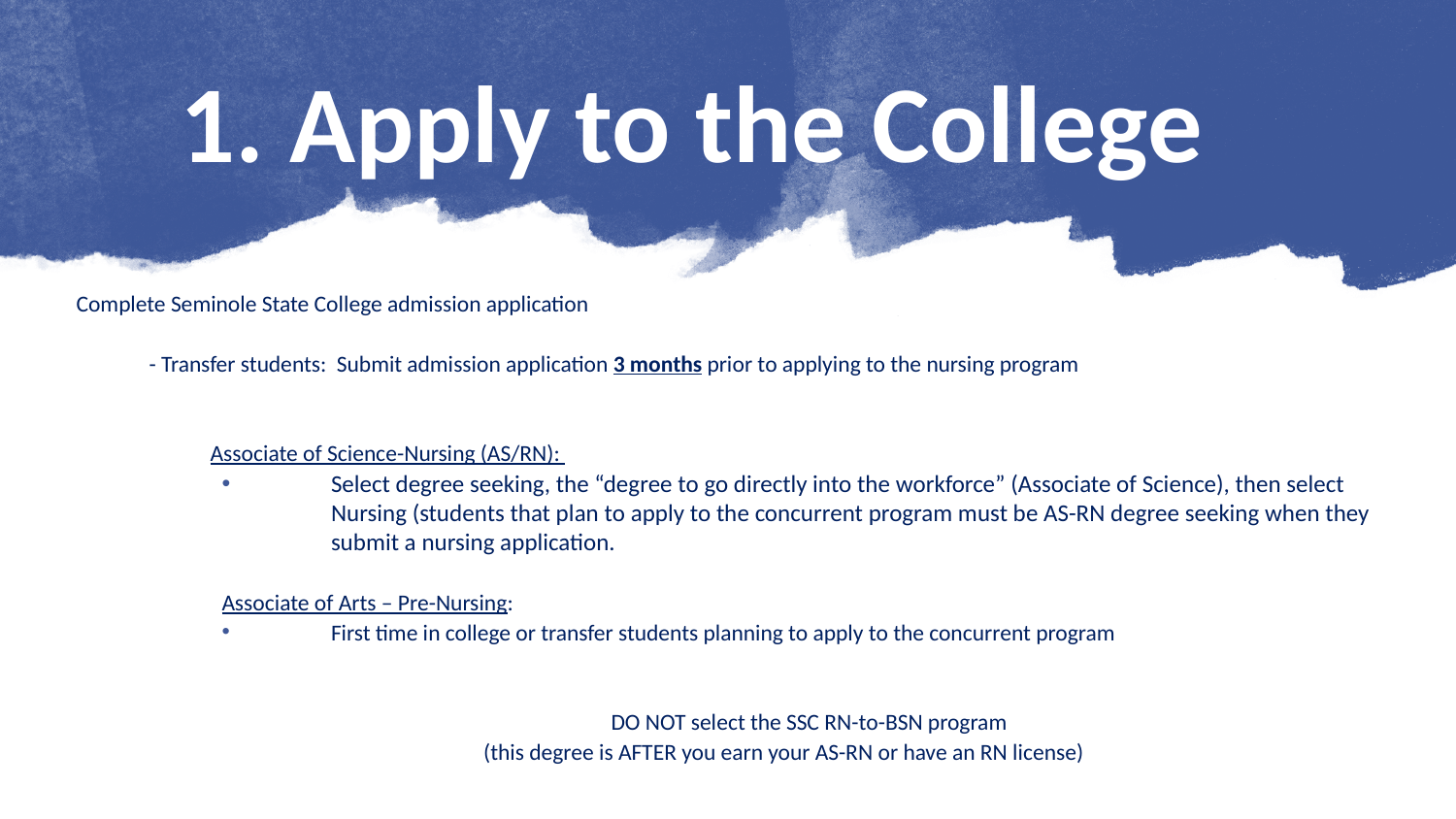

1. Apply to the College
Complete Seminole State College admission application

- Transfer students:  Submit admission application 3 months prior to applying to the nursing program

            Associate of Science-Nursing (AS/RN):
Select degree seeking, the “degree to go directly into the workforce” (Associate of Science), then select Nursing (students that plan to apply to the concurrent program must be AS-RN degree seeking when they submit a nursing application.

Associate of Arts – Pre-Nursing:
First time in college or transfer students planning to apply to the concurrent program

           DO NOT select the SSC RN-to-BSN program
(this degree is AFTER you earn your AS-RN or have an RN license)